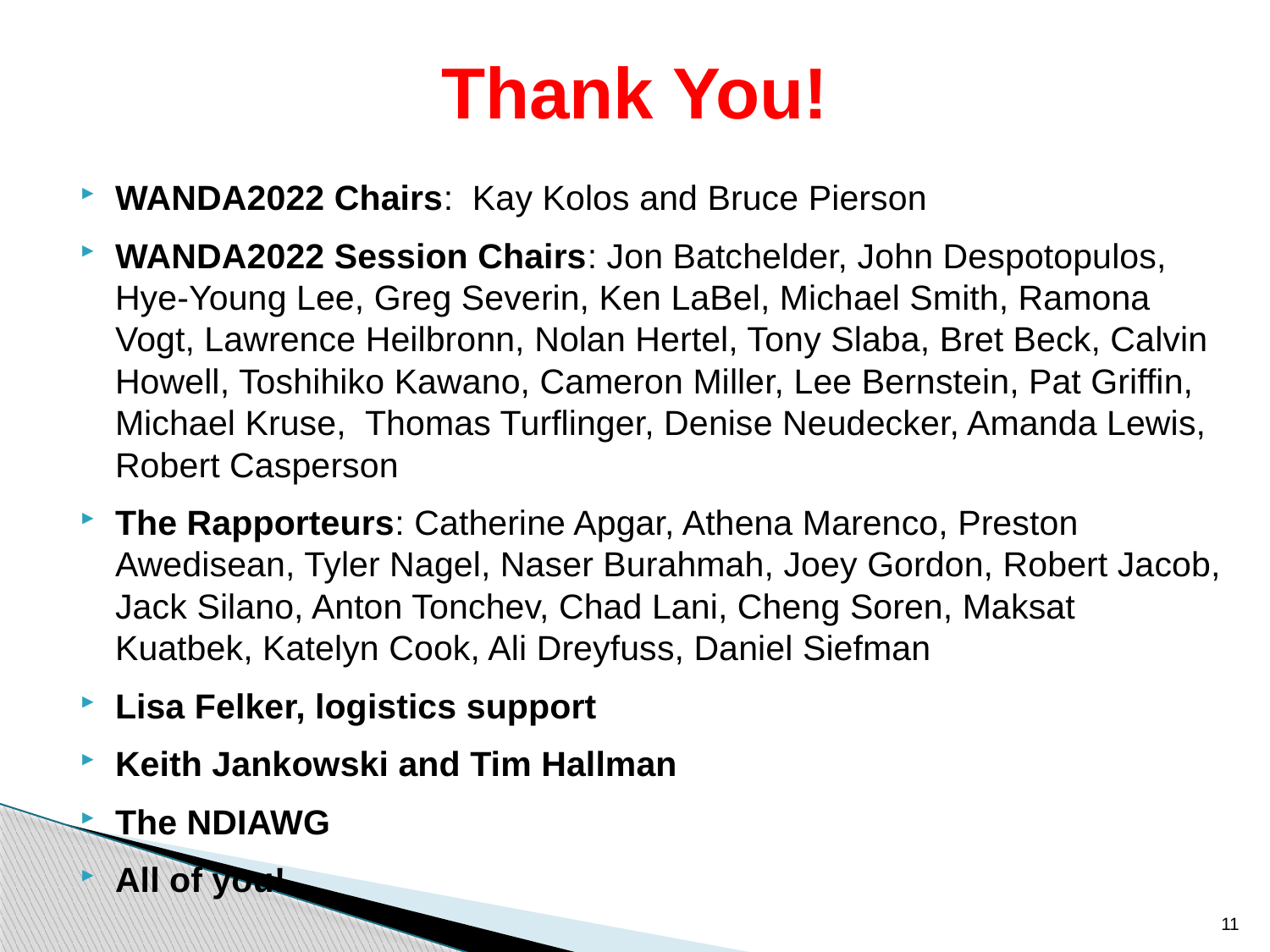

# Thank You!
WANDA2022 Chairs:  Kay Kolos and Bruce Pierson
WANDA2022 Session Chairs: Jon Batchelder, John Despotopulos, Hye-Young Lee, Greg Severin, Ken LaBel, Michael Smith, Ramona Vogt, Lawrence Heilbronn, Nolan Hertel, Tony Slaba, Bret Beck, Calvin Howell, Toshihiko Kawano, Cameron Miller, Lee Bernstein, Pat Griffin, Michael Kruse,  Thomas Turflinger, Denise Neudecker, Amanda Lewis, Robert Casperson
The Rapporteurs: Catherine Apgar, Athena Marenco, Preston Awedisean, Tyler Nagel, Naser Burahmah, Joey Gordon, Robert Jacob, Jack Silano, Anton Tonchev, Chad Lani, Cheng Soren, Maksat Kuatbek, Katelyn Cook, Ali Dreyfuss, Daniel Siefman
Lisa Felker, logistics support
Keith Jankowski and Tim Hallman
The NDIAWG
All of you!

11